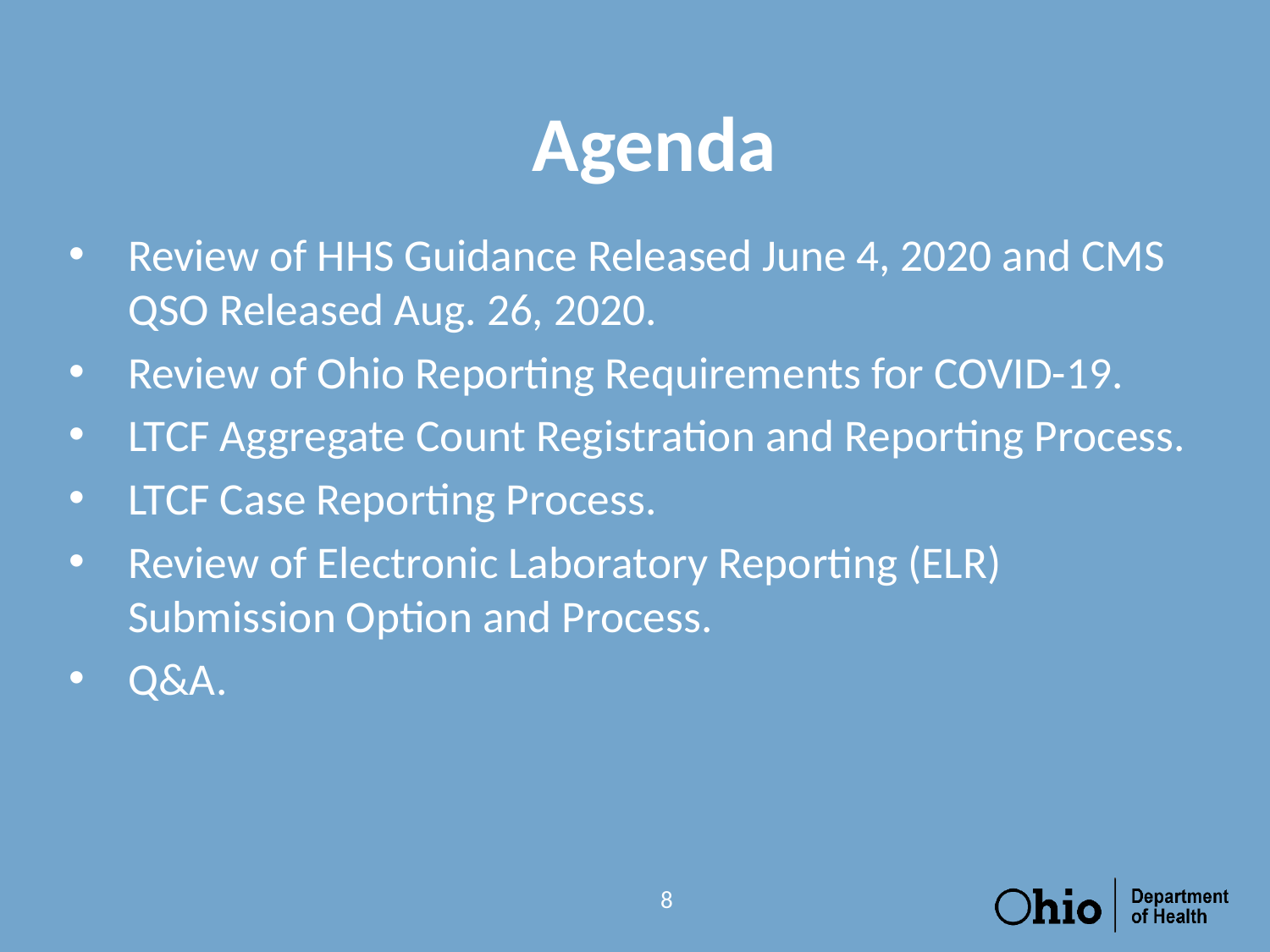

# Agenda
Review of HHS Guidance Released June 4, 2020 and CMS QSO Released Aug. 26, 2020.
Review of Ohio Reporting Requirements for COVID-19.
LTCF Aggregate Count Registration and Reporting Process.
LTCF Case Reporting Process.
Review of Electronic Laboratory Reporting (ELR) Submission Option and Process.
Q&A.
8